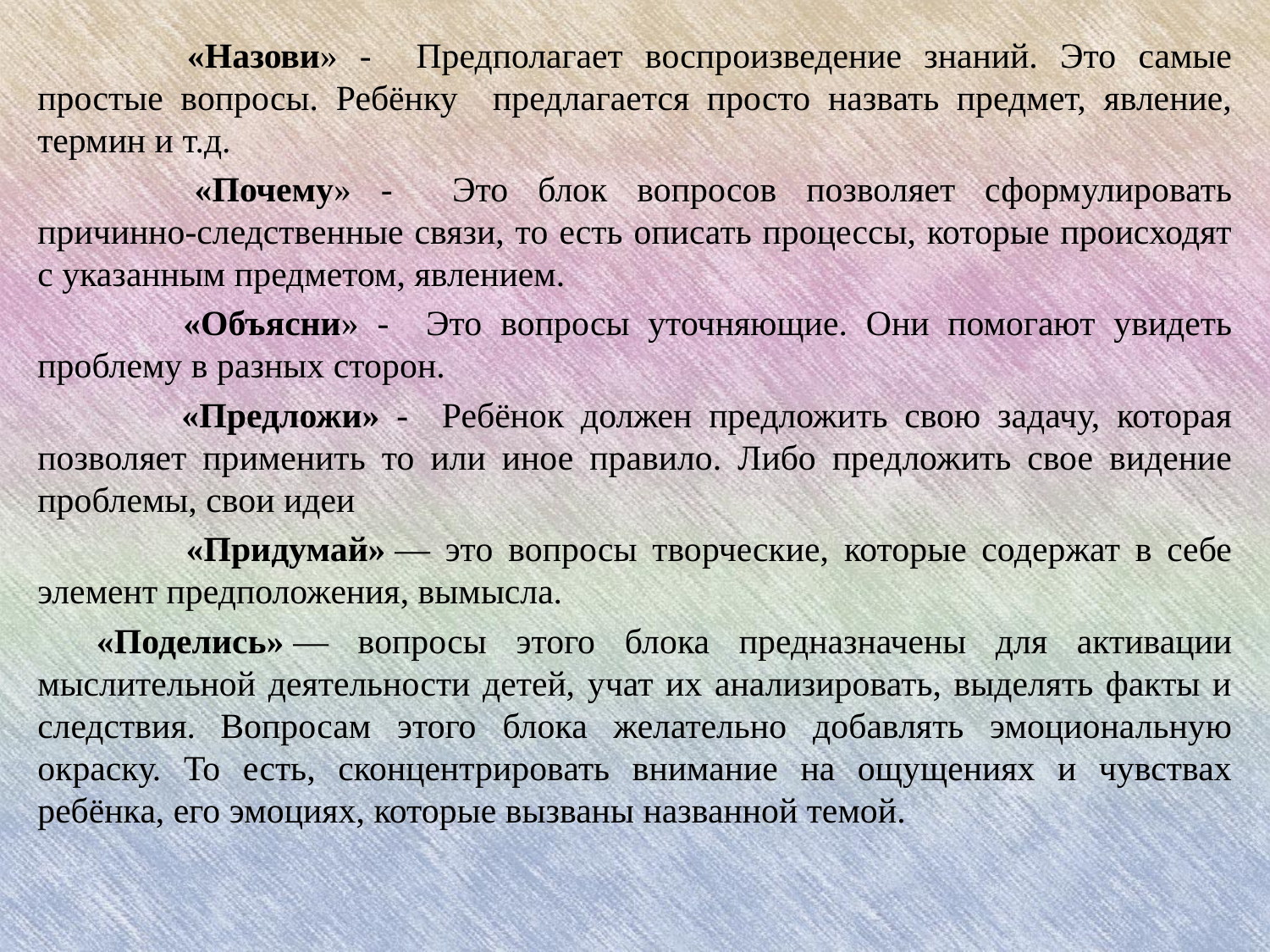

«Назови» -  Предполагает воспроизведение знаний. Это самые простые вопросы. Ребёнку  предлагается просто назвать предмет, явление, термин и т.д.
	 «Почему» -  Это блок вопросов позволяет сформулировать причинно-следственные связи, то есть описать процессы, которые происходят с указанным предметом, явлением.
	 «Объясни» -  Это вопросы уточняющие. Они помогают увидеть проблему в разных сторон.
	 «Предложи» -  Ребёнок должен предложить свою задачу, которая позволяет применить то или иное правило. Либо предложить свое видение проблемы, свои идеи
 	 «Придумай» — это вопросы творческие, которые содержат в себе элемент предположения, вымысла.
  «Поделись» — вопросы этого блока предназначены для активации мыслительной деятельности детей, учат их анализировать, выделять факты и следствия. Вопросам этого блока желательно добавлять эмоциональную окраску. То есть, сконцентрировать внимание на ощущениях и чувствах ребёнка, его эмоциях, которые вызваны названной темой.